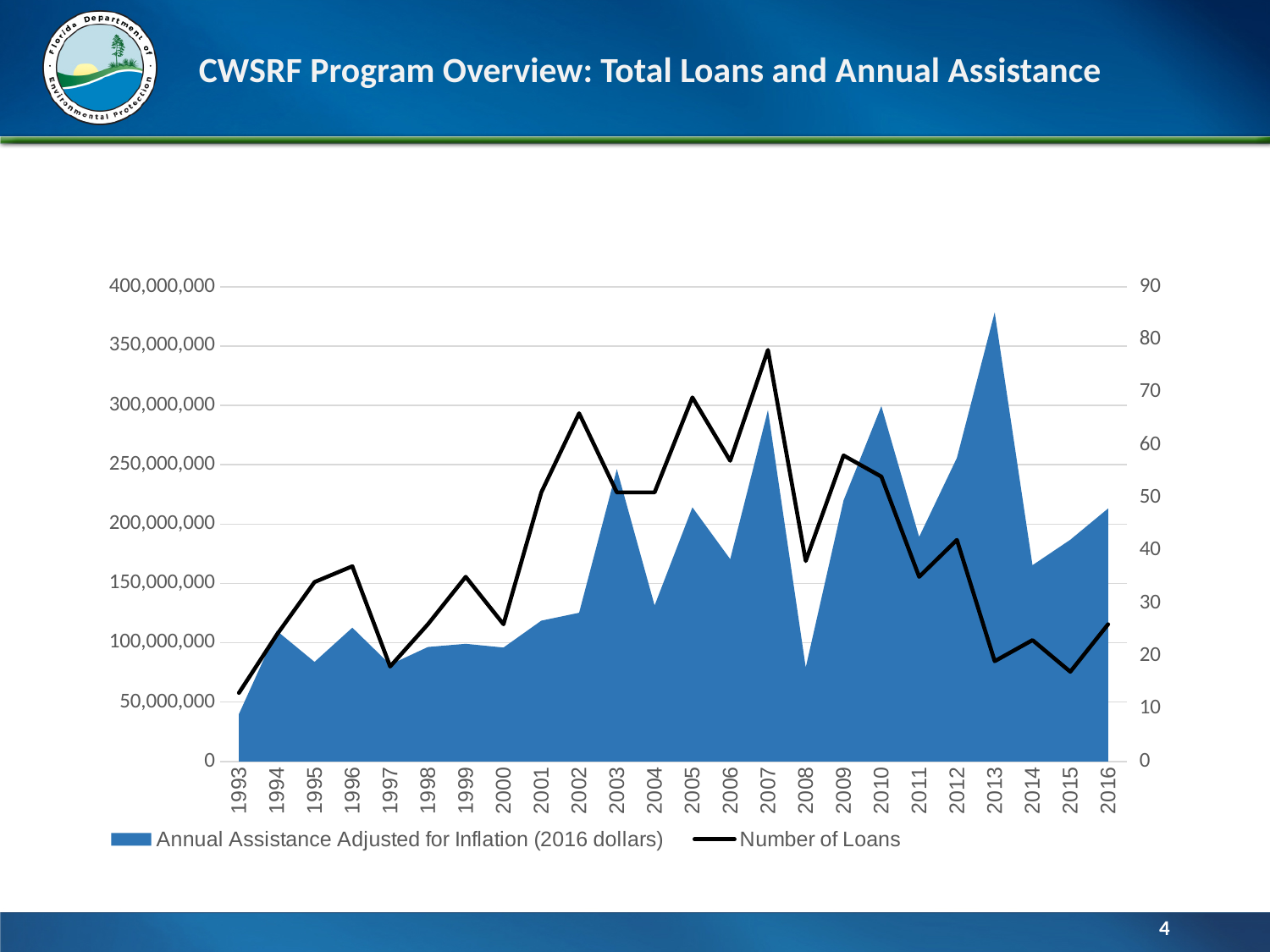

# CWSRF Program Overview: Total Loans and Annual Assistance

[unsupported chart]

4